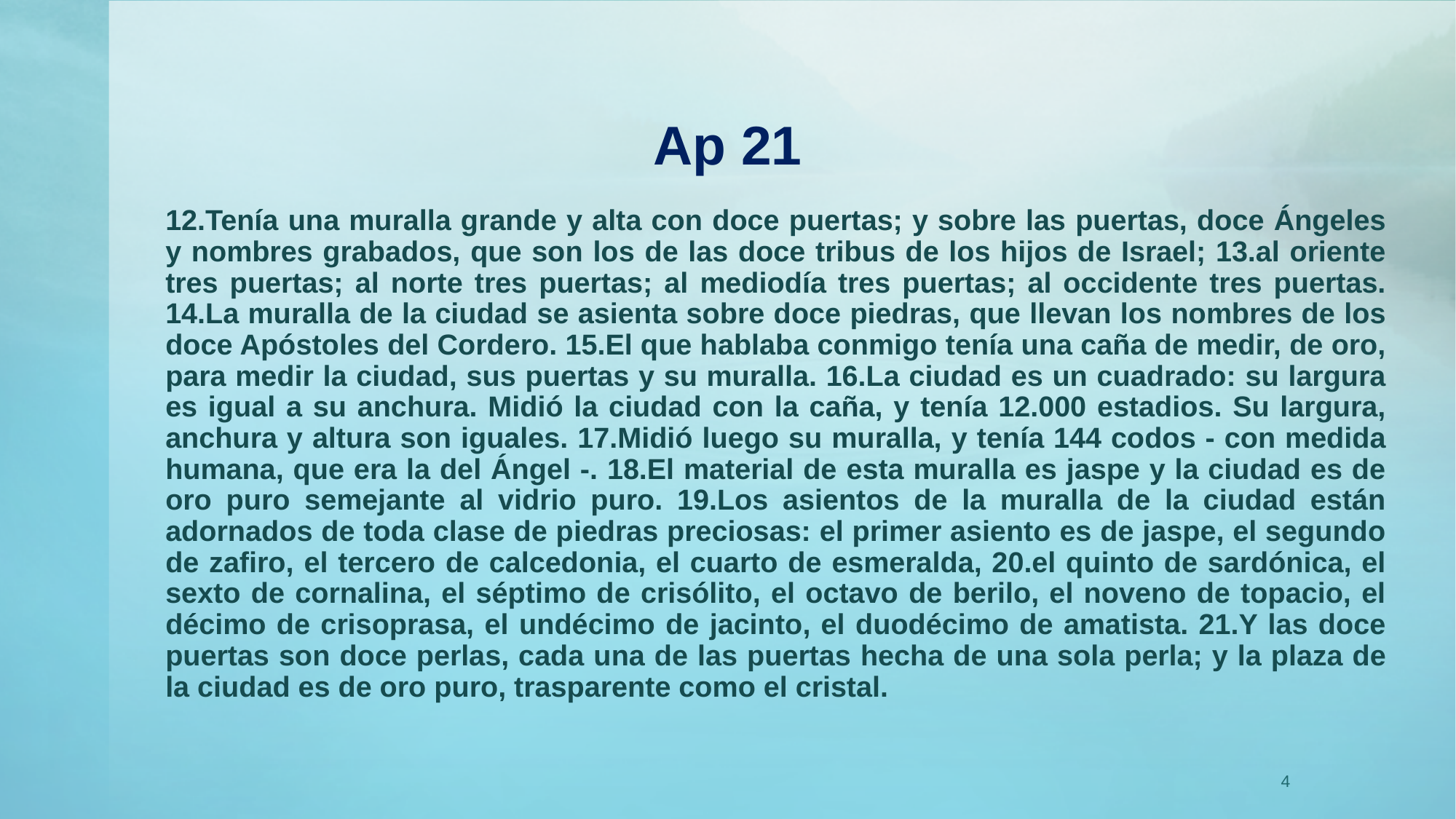

# Ap 21
12.Tenía una muralla grande y alta con doce puertas; y sobre las puertas, doce Ángeles y nombres grabados, que son los de las doce tribus de los hijos de Israel; 13.al oriente tres puertas; al norte tres puertas; al mediodía tres puertas; al occidente tres puertas. 14.La muralla de la ciudad se asienta sobre doce piedras, que llevan los nombres de los doce Apóstoles del Cordero. 15.El que hablaba conmigo tenía una caña de medir, de oro, para medir la ciudad, sus puertas y su muralla. 16.La ciudad es un cuadrado: su largura es igual a su anchura. Midió la ciudad con la caña, y tenía 12.000 estadios. Su largura, anchura y altura son iguales. 17.Midió luego su muralla, y tenía 144 codos - con medida humana, que era la del Ángel -. 18.El material de esta muralla es jaspe y la ciudad es de oro puro semejante al vidrio puro. 19.Los asientos de la muralla de la ciudad están adornados de toda clase de piedras preciosas: el primer asiento es de jaspe, el segundo de zafiro, el tercero de calcedonia, el cuarto de esmeralda, 20.el quinto de sardónica, el sexto de cornalina, el séptimo de crisólito, el octavo de berilo, el noveno de topacio, el décimo de crisoprasa, el undécimo de jacinto, el duodécimo de amatista. 21.Y las doce puertas son doce perlas, cada una de las puertas hecha de una sola perla; y la plaza de la ciudad es de oro puro, trasparente como el cristal.

4